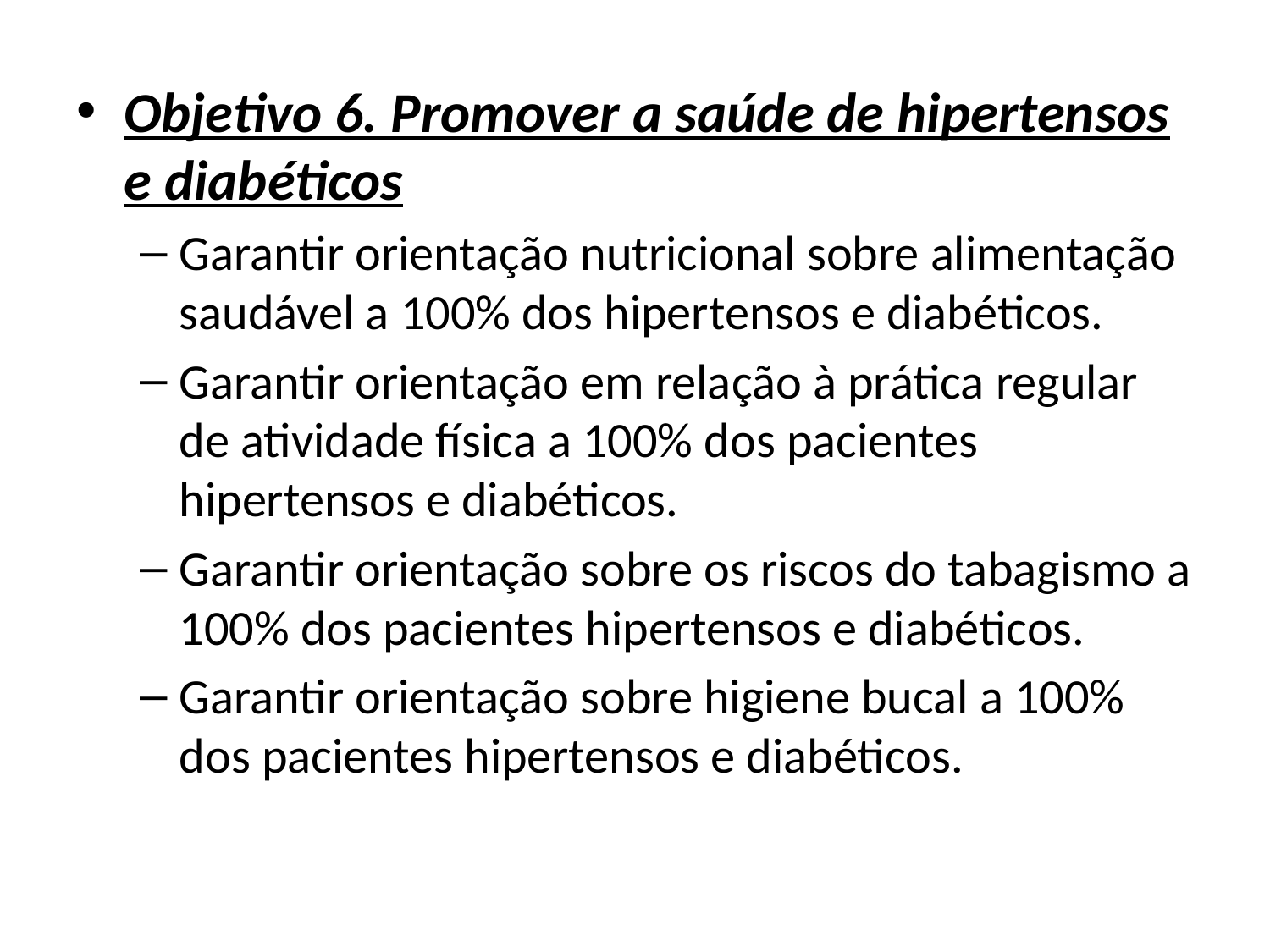

Objetivo 6. Promover a saúde de hipertensos e diabéticos
Garantir orientação nutricional sobre alimentação saudável a 100% dos hipertensos e diabéticos.
Garantir orientação em relação à prática regular de atividade física a 100% dos pacientes hipertensos e diabéticos.
Garantir orientação sobre os riscos do tabagismo a 100% dos pacientes hipertensos e diabéticos.
Garantir orientação sobre higiene bucal a 100% dos pacientes hipertensos e diabéticos.